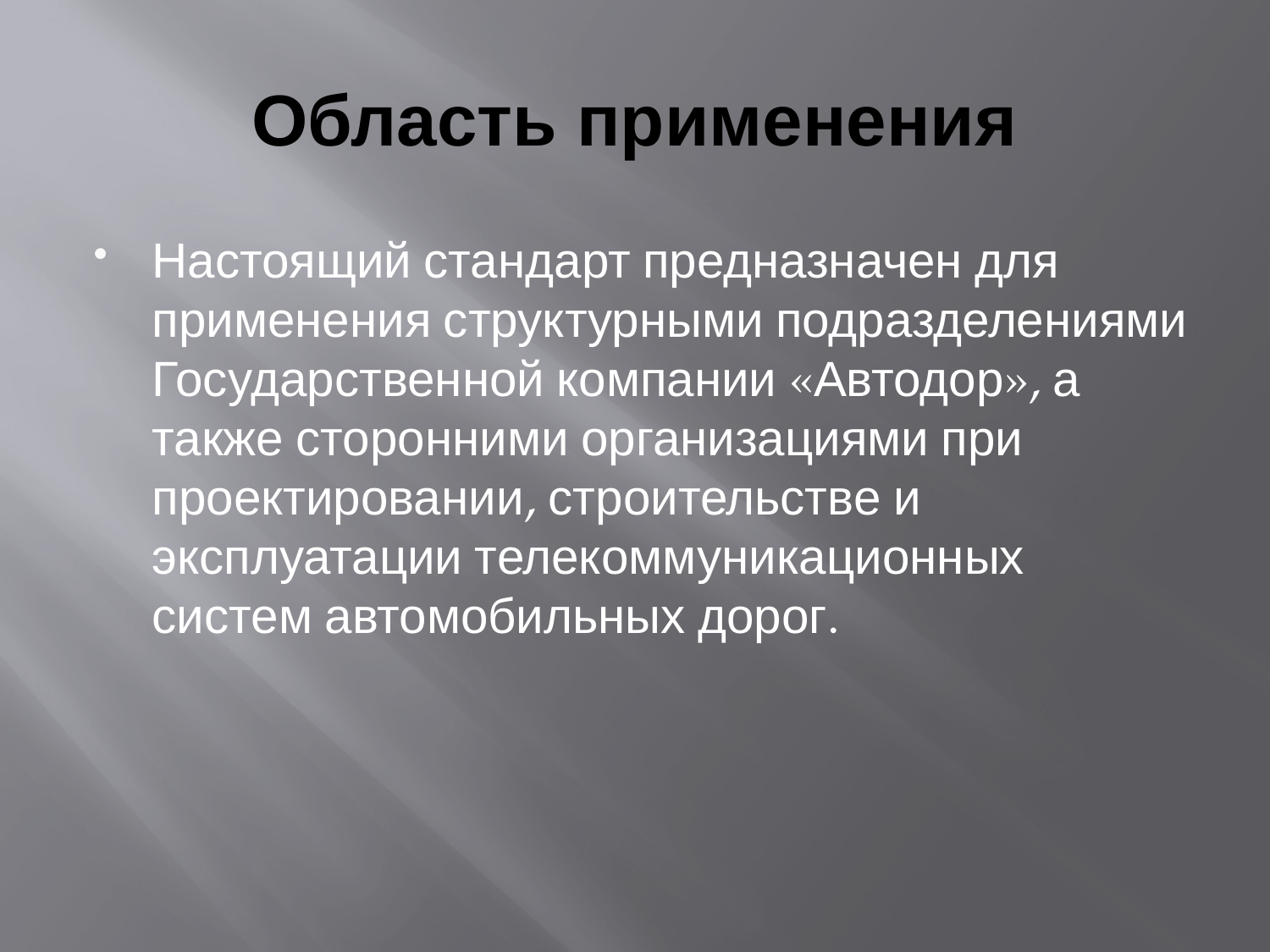

# Область применения
Настоящий стандарт предназначен для применения структурными подразделениями Государственной компании «Автодор», а также сторонними организациями при проектировании, строительстве и эксплуатации телекоммуникационных систем автомобильных дорог.